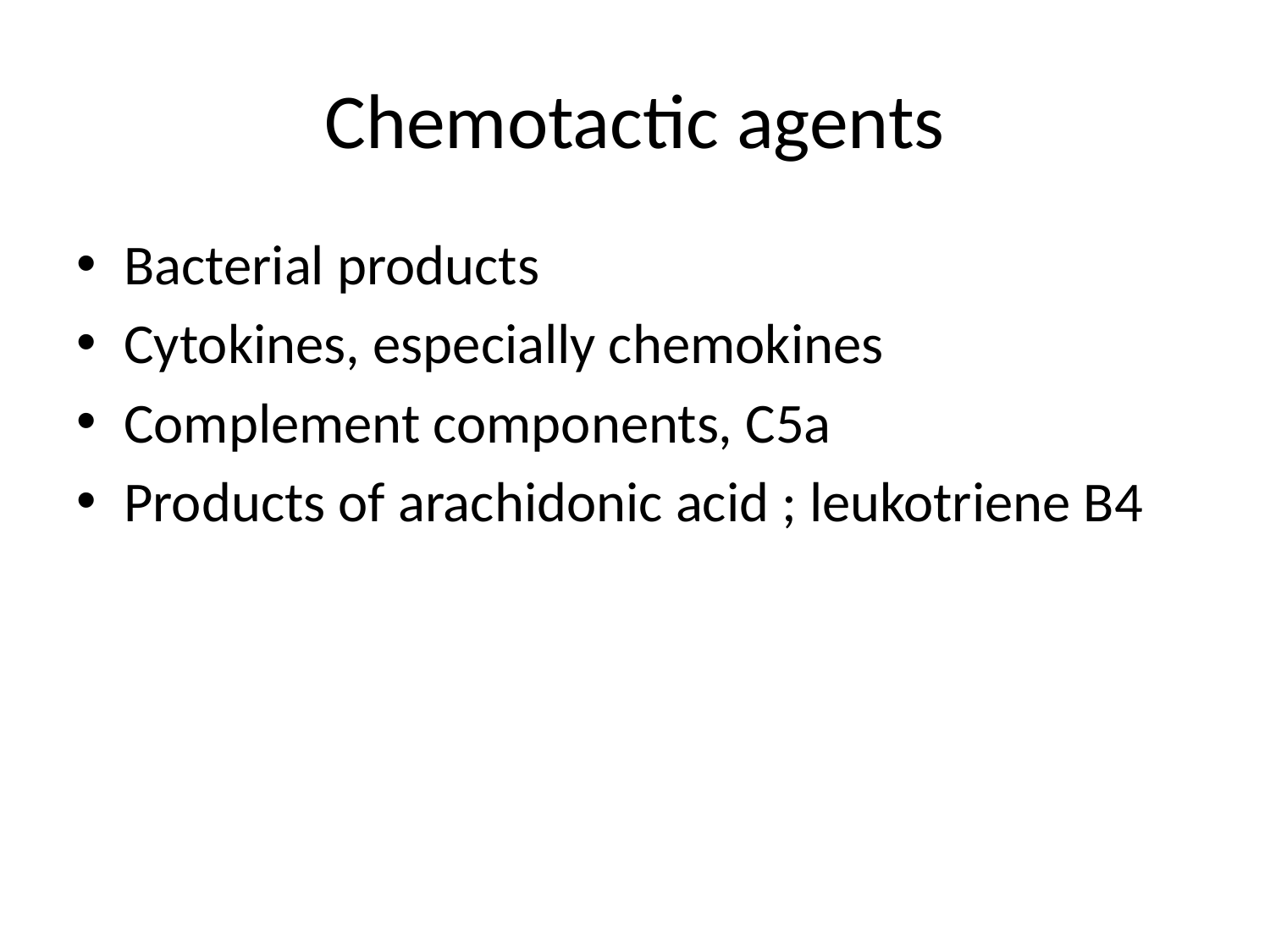

# Chemotactic agents
Bacterial products
Cytokines, especially chemokines
Complement components, C5a
Products of arachidonic acid ; leukotriene B4